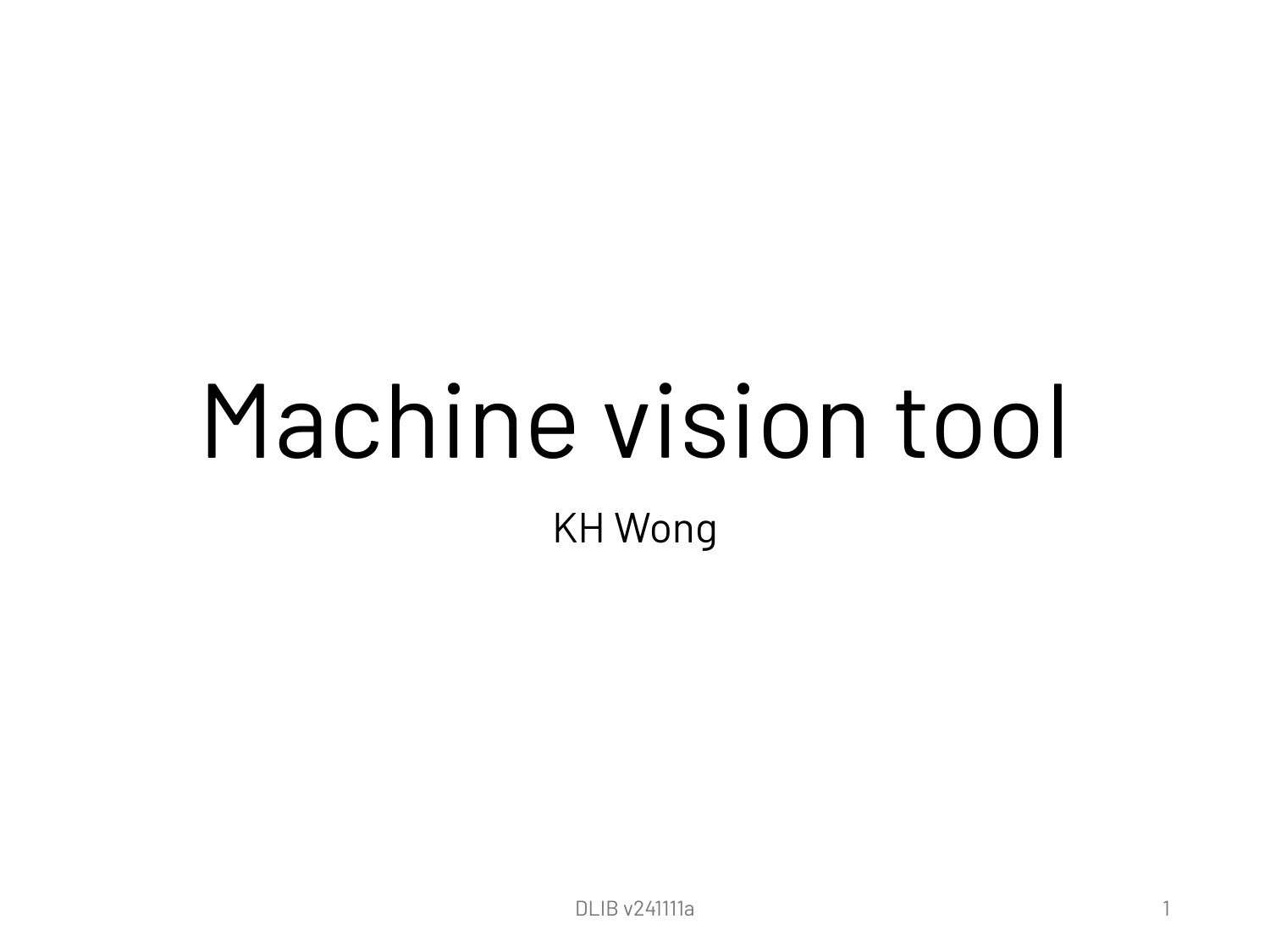

# Machine vision tool
KH Wong
DLIB v241111a
1